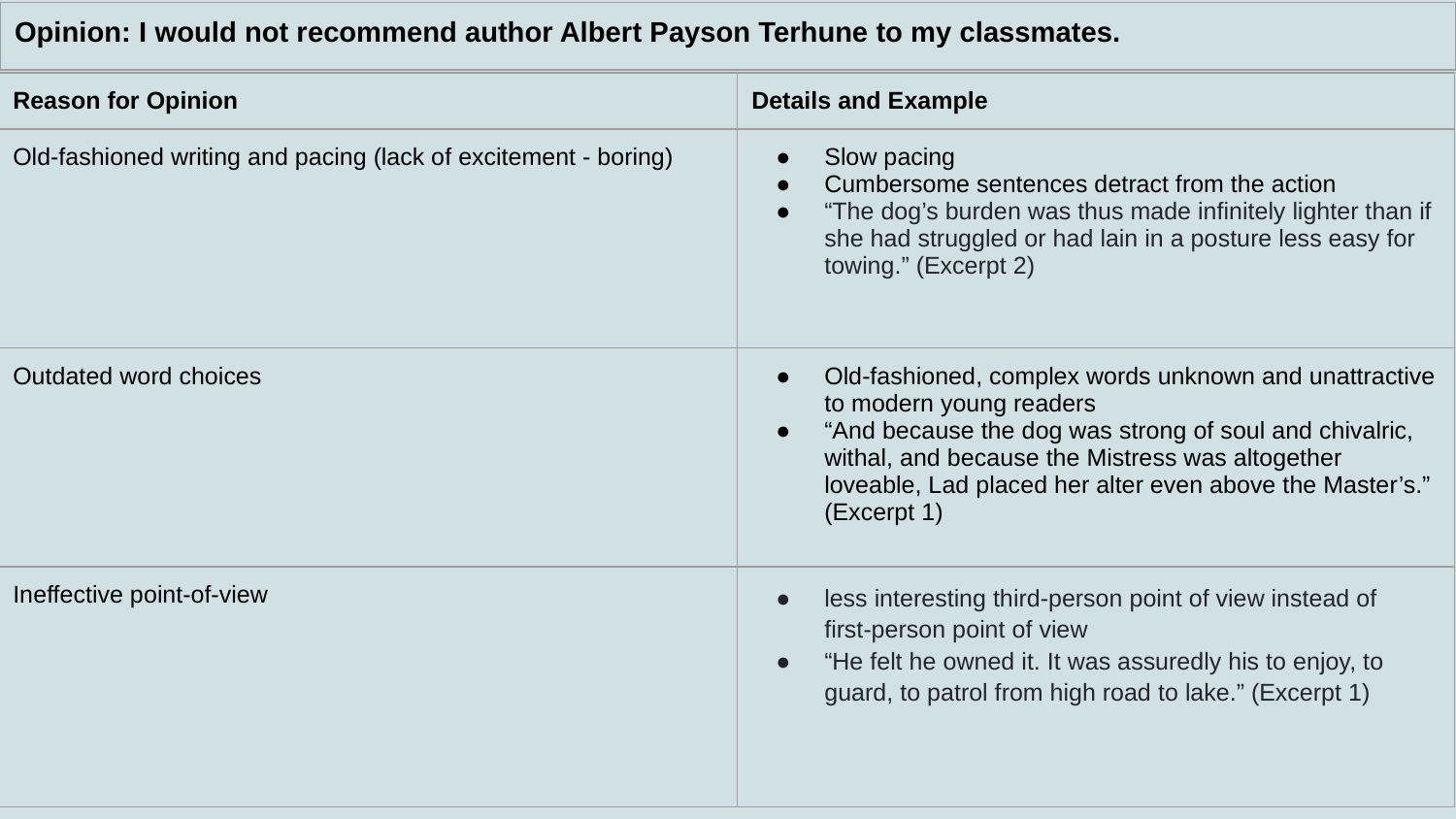

| Opinion: I would not recommend author Albert Payson Terhune to my classmates. |
| --- |
| Reason for Opinion | Details and Example |
| --- | --- |
| Old-fashioned writing and pacing (lack of excitement - boring) | Slow pacing Cumbersome sentences detract from the action “The dog’s burden was thus made infinitely lighter than if she had struggled or had lain in a posture less easy for towing.” (Excerpt 2) |
| Outdated word choices | Old-fashioned, complex words unknown and unattractive to modern young readers “And because the dog was strong of soul and chivalric, withal, and because the Mistress was altogether loveable, Lad placed her alter even above the Master’s.” (Excerpt 1) |
| Ineffective point-of-view | less interesting third‑person point of view instead of first‑person point of view “He felt he owned it. It was assuredly his to enjoy, to guard, to patrol from high road to lake.” (Excerpt 1) |